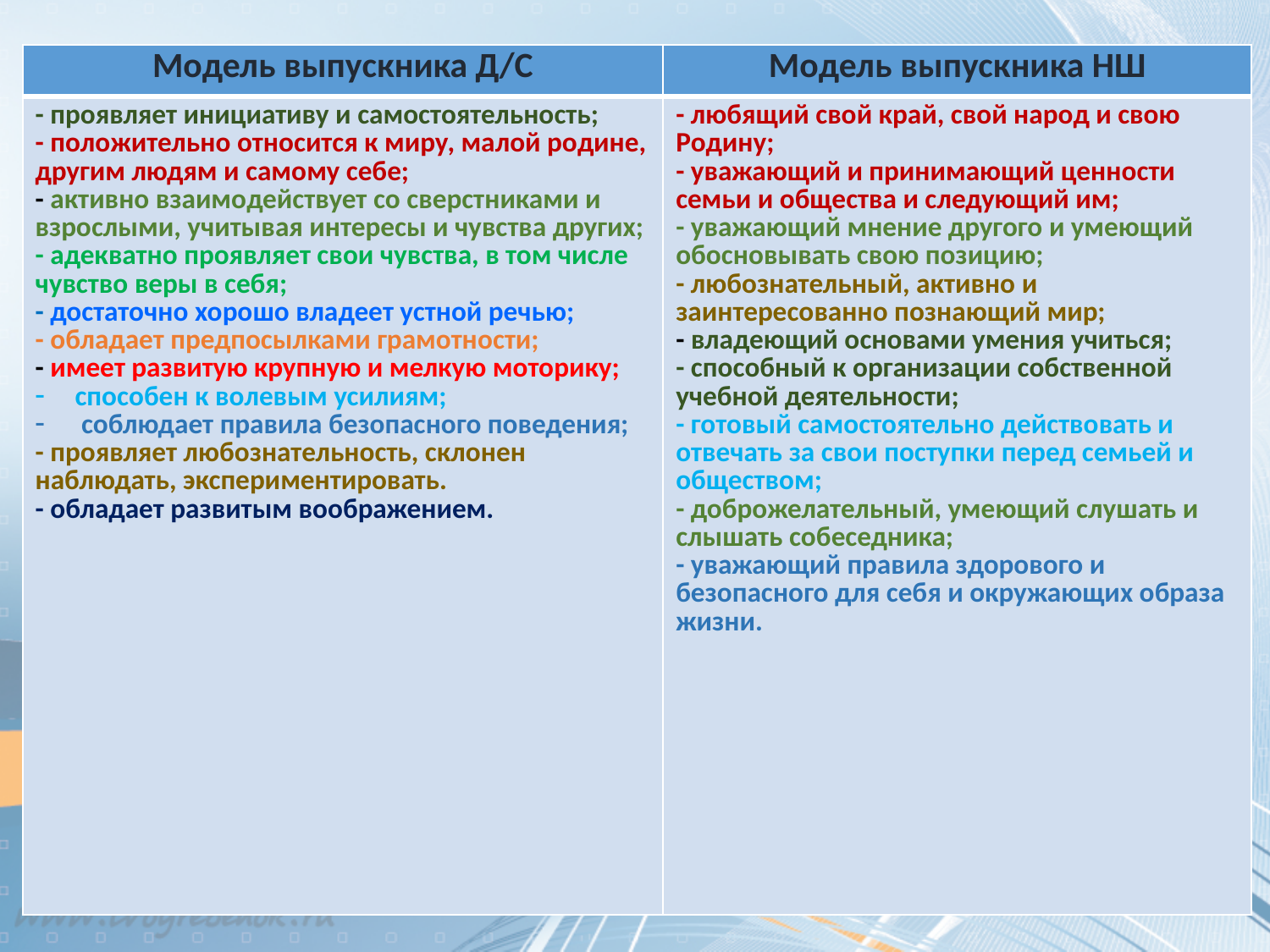

| Модель выпускника Д/С | Модель выпускника НШ |
| --- | --- |
| - проявляет инициативу и самостоятельность; - положительно относится к миру, малой родине, другим людям и самому себе; - активно взаимодействует со сверстниками и взрослыми, учитывая интересы и чувства других; - адекватно проявляет свои чувства, в том числе чувство веры в себя; - достаточно хорошо владеет устной речью; - обладает предпосылками грамотности; - имеет развитую крупную и мелкую моторику; способен к волевым усилиям; соблюдает правила безопасного поведения; - проявляет любознательность, склонен наблюдать, экспериментировать. - обладает развитым воображением. | - любящий свой край, свой народ и свою Родину; - уважающий и принимающий ценности семьи и общества и следующий им; - уважающий мнение другого и умеющий обосновывать свою позицию; - любознательный, активно и заинтересованно познающий мир; - владеющий основами умения учиться; - способный к организации собственной учебной деятельности; - готовый самостоятельно действовать и отвечать за свои поступки перед семьей и обществом; - доброжелательный, умеющий слушать и слышать собеседника; - уважающий правила здорового и безопасного для себя и окружающих образа жизни. |